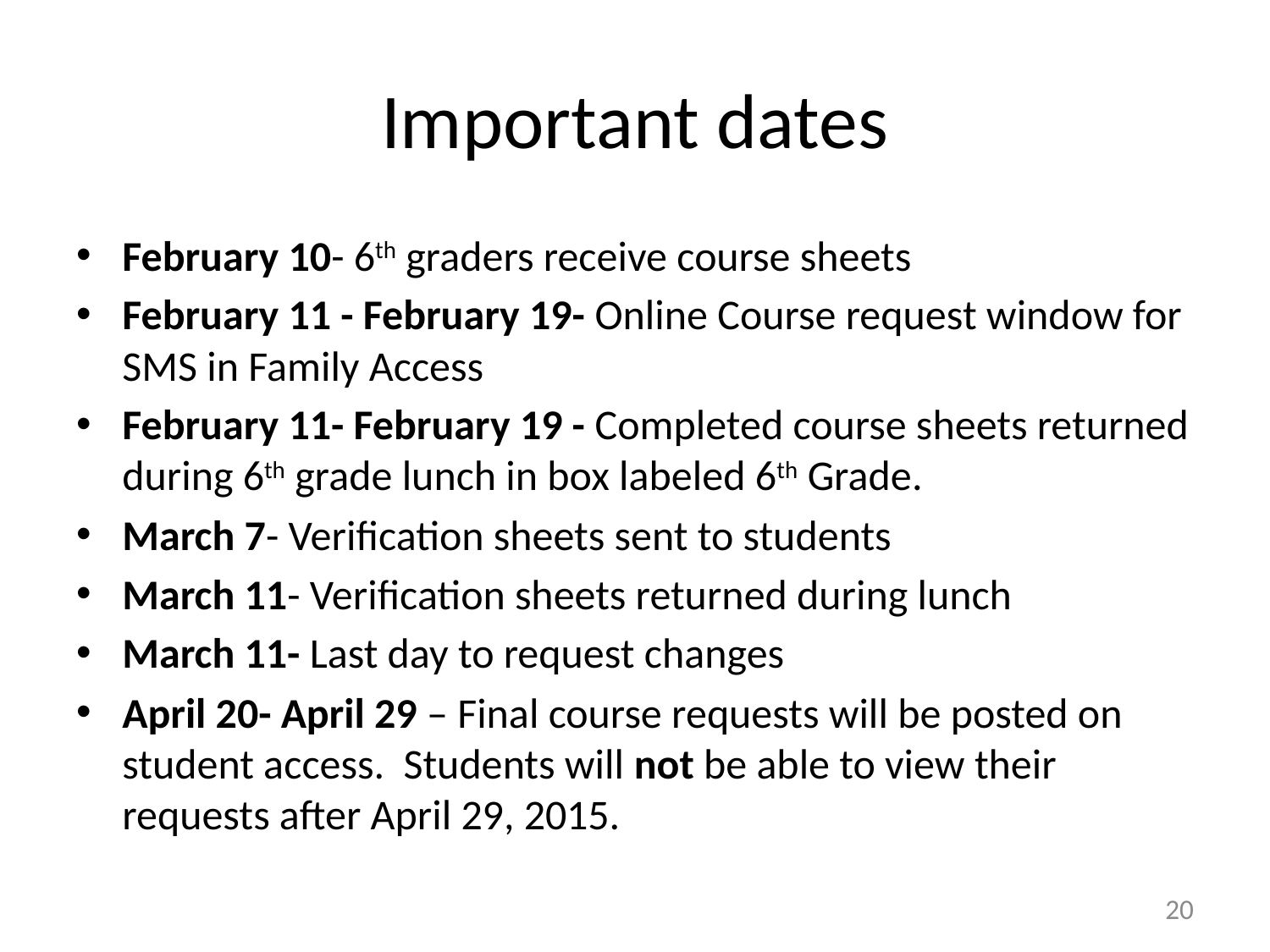

# Important dates
February 10- 6th graders receive course sheets
February 11 - February 19- Online Course request window for SMS in Family Access
February 11- February 19 - Completed course sheets returned during 6th grade lunch in box labeled 6th Grade.
March 7- Verification sheets sent to students
March 11- Verification sheets returned during lunch
March 11- Last day to request changes
April 20- April 29 – Final course requests will be posted on student access.  Students will not be able to view their requests after April 29, 2015.
20